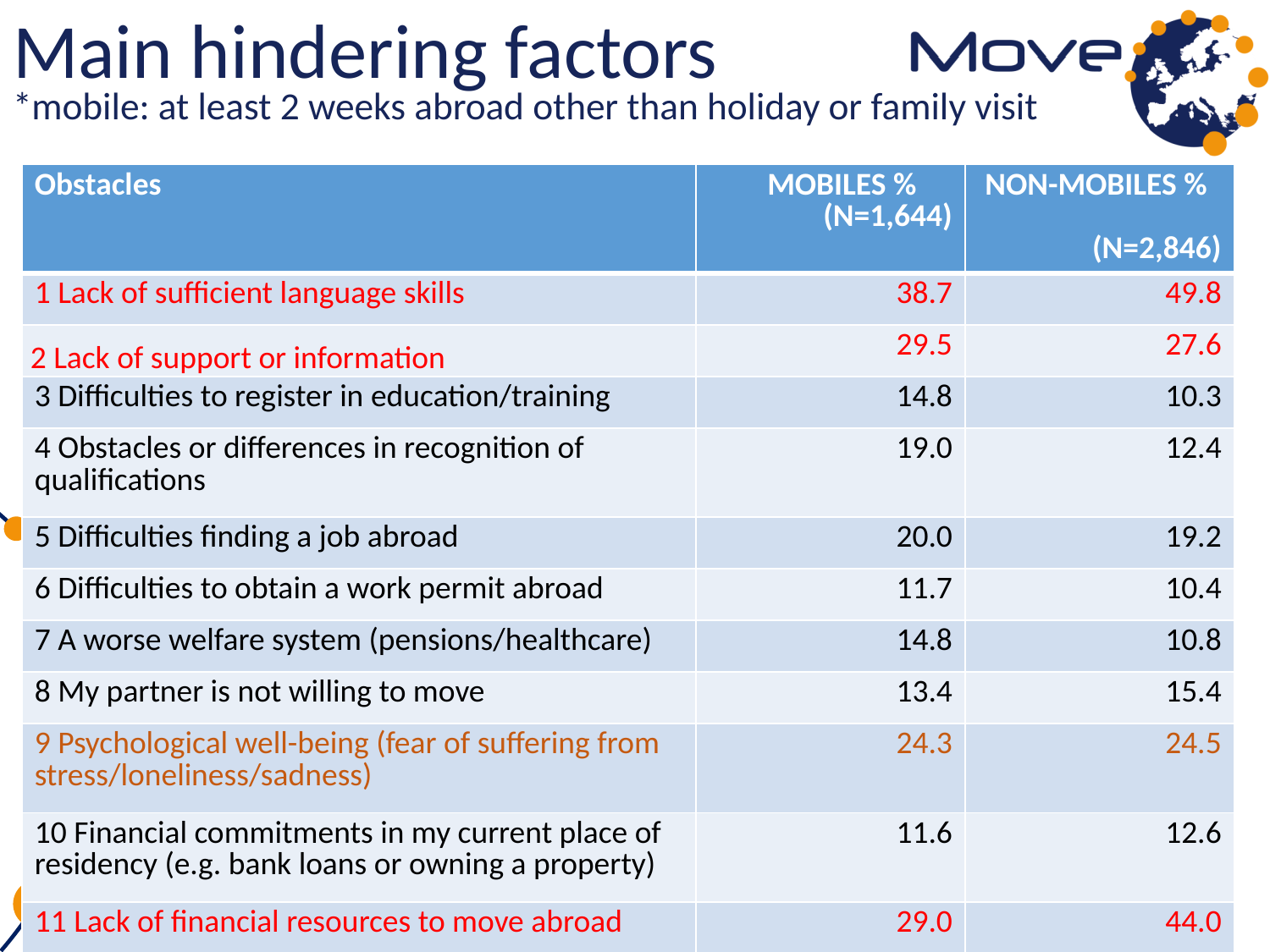

# Main hindering factors *mobile: at least 2 weeks abroad other than holiday or family visit
| Obstacles | MOBILES % (N=1,644) | NON-MOBILES % (N=2,846) |
| --- | --- | --- |
| 1 Lack of sufficient language skills | 38.7 | 49.8 |
| 2 Lack of support or information | 29.5 | 27.6 |
| 3 Difficulties to register in education/training | 14.8 | 10.3 |
| 4 Obstacles or differences in recognition of qualifications | 19.0 | 12.4 |
| 5 Difficulties finding a job abroad | 20.0 | 19.2 |
| 6 Difficulties to obtain a work permit abroad | 11.7 | 10.4 |
| 7 A worse welfare system (pensions/healthcare) | 14.8 | 10.8 |
| 8 My partner is not willing to move | 13.4 | 15.4 |
| 9 Psychological well-being (fear of suffering from stress/loneliness/sadness) | 24.3 | 24.5 |
| 10 Financial commitments in my current place of residency (e.g. bank loans or owning a property) | 11.6 | 12.6 |
| 11 Lack of financial resources to move abroad | 29.0 | 44.0 |